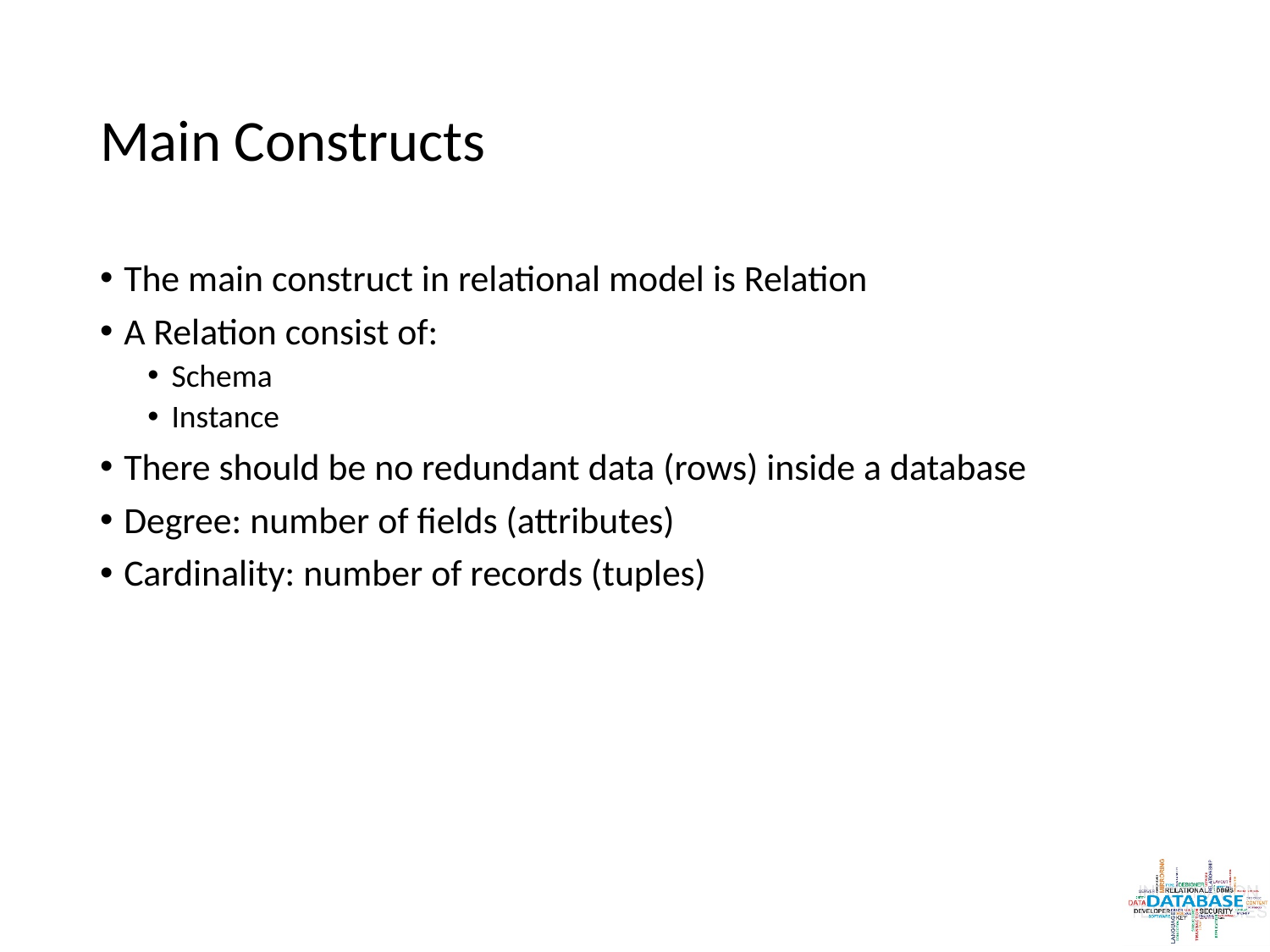

# Main Constructs
The main construct in relational model is Relation
A Relation consist of:
Schema
Instance
There should be no redundant data (rows) inside a database
Degree: number of fields (attributes)
Cardinality: number of records (tuples)